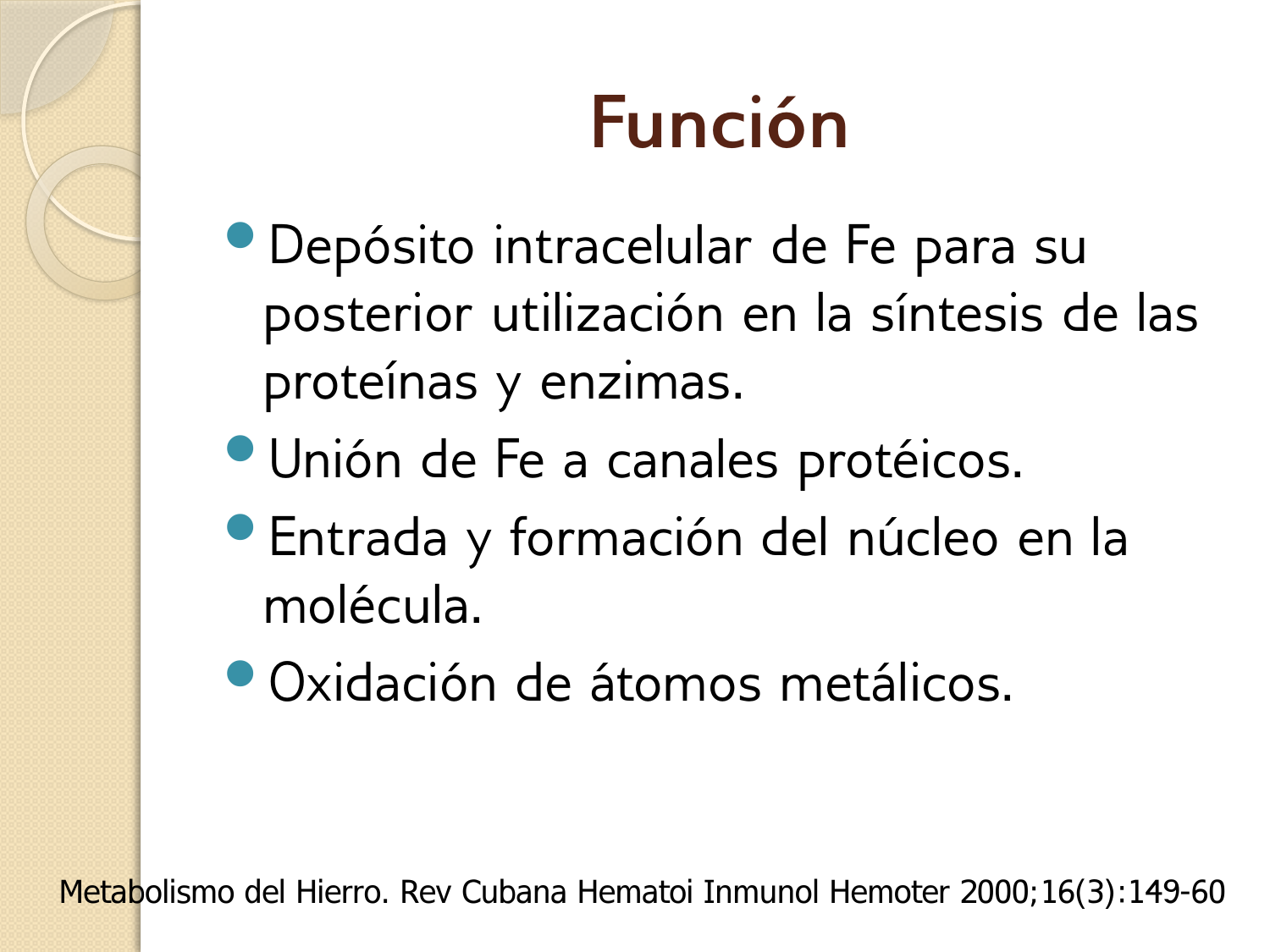

# Función
Depósito intracelular de Fe para su posterior utilización en la síntesis de las proteínas y enzimas.
Unión de Fe a canales protéicos.
Entrada y formación del núcleo en la molécula.
Oxidación de átomos metálicos.
Metabolismo del Hierro. Rev Cubana Hematoi Inmunol Hemoter 2000;16(3):149-60